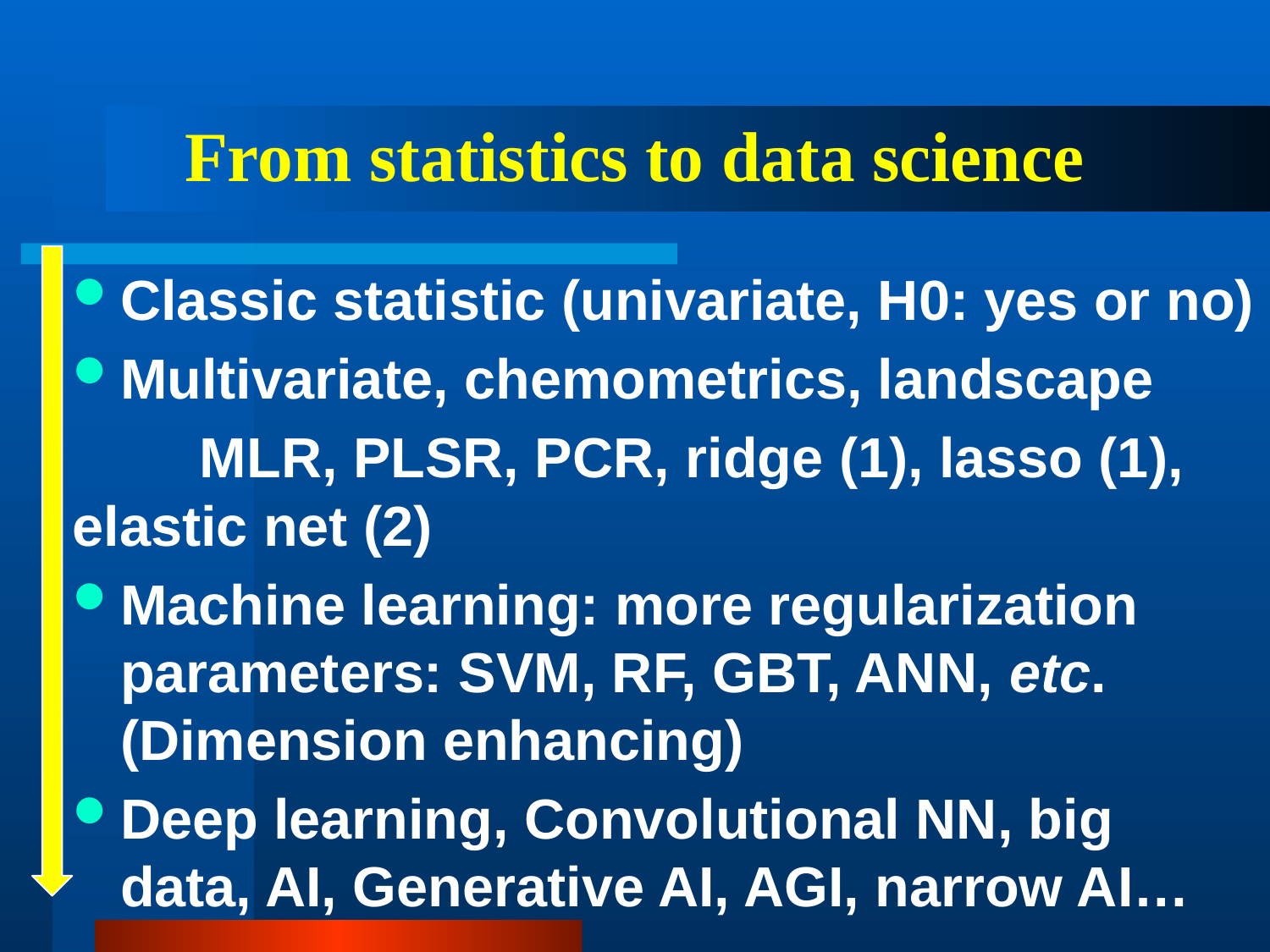

# From statistics to data science

Classic statistic (univariate, H0: yes or no)
Multivariate, chemometrics, landscape
	MLR, PLSR, PCR, ridge (1), lasso (1), 	elastic net (2)
Machine learning: more regularization parameters: SVM, RF, GBT, ANN, etc.  (Dimension enhancing)
Deep learning, Convolutional NN, big data, AI, Generative AI, AGI, narrow AI…